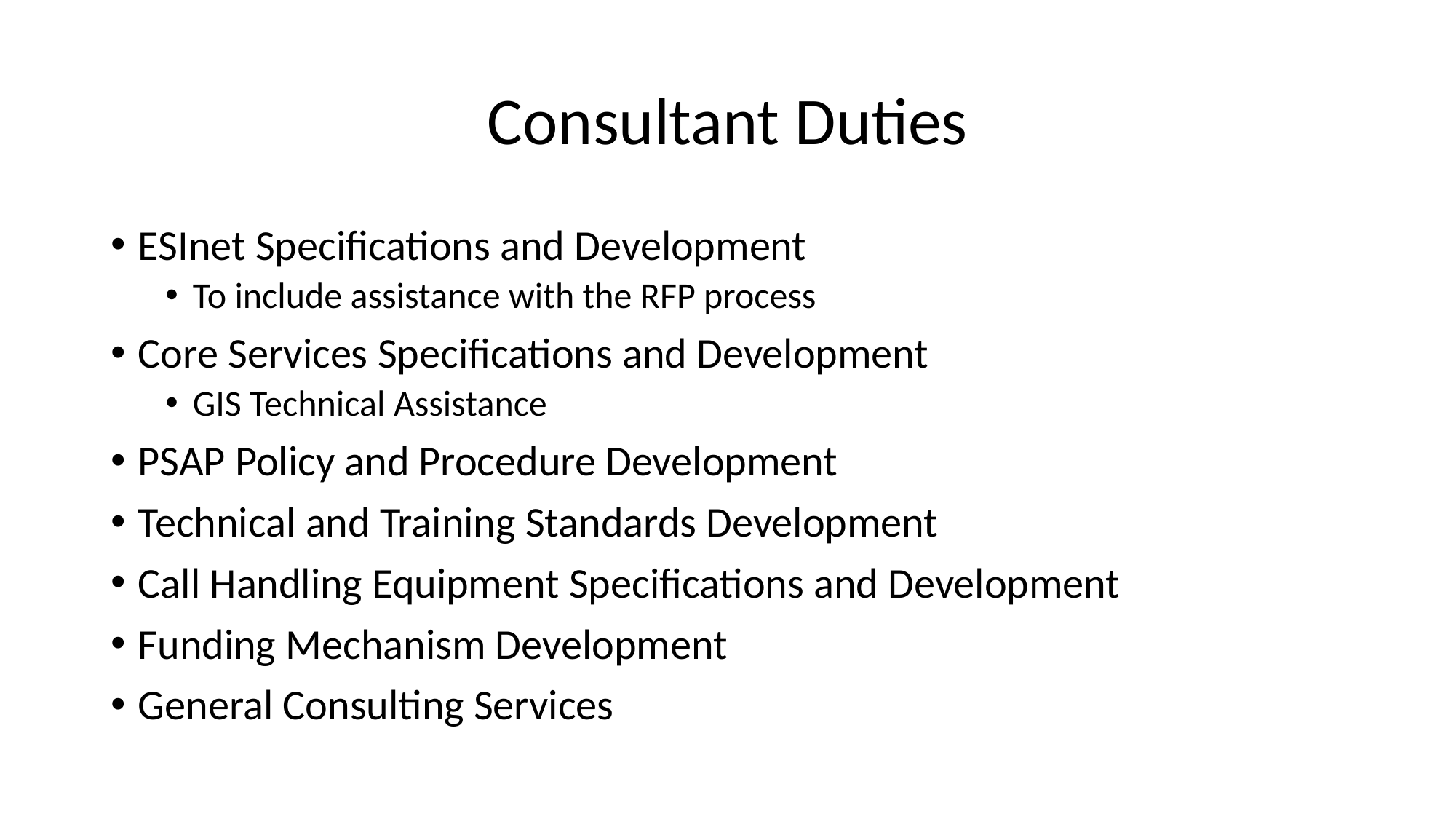

# Consultant Duties
ESInet Specifications and Development
To include assistance with the RFP process
Core Services Specifications and Development
GIS Technical Assistance
PSAP Policy and Procedure Development
Technical and Training Standards Development
Call Handling Equipment Specifications and Development
Funding Mechanism Development
General Consulting Services